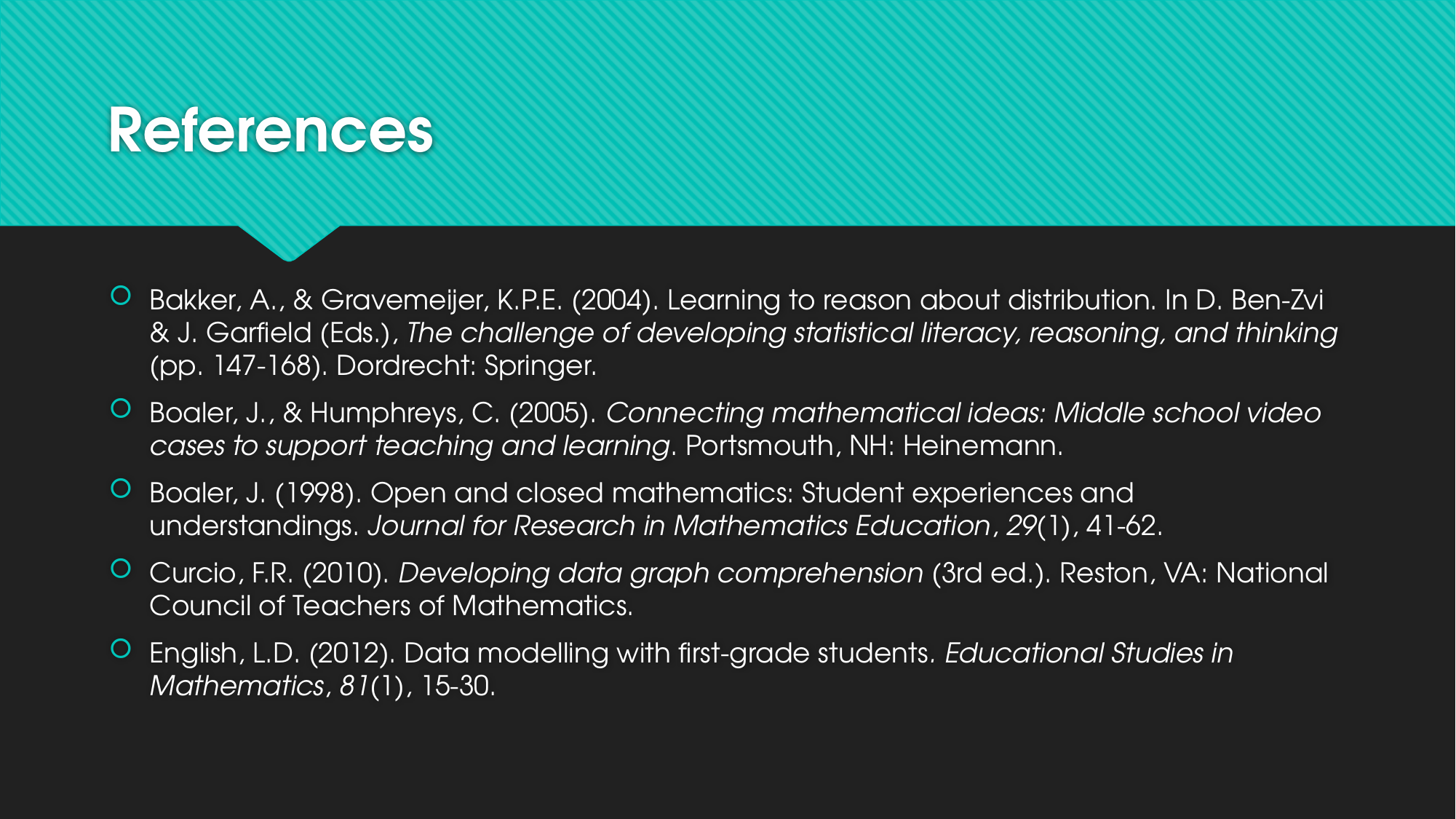

# References
Bakker, A., & Gravemeijer, K.P.E. (2004). Learning to reason about distribution. In D. Ben-Zvi & J. Garfield (Eds.), The challenge of developing statistical literacy, reasoning, and thinking (pp. 147-168). Dordrecht: Springer.
Boaler, J., & Humphreys, C. (2005). Connecting mathematical ideas: Middle school video cases to support teaching and learning. Portsmouth, NH: Heinemann.
Boaler, J. (1998). Open and closed mathematics: Student experiences and understandings. Journal for Research in Mathematics Education, 29(1), 41-62.
Curcio, F.R. (2010). Developing data graph comprehension (3rd ed.). Reston, VA: National Council of Teachers of Mathematics.
English, L.D. (2012). Data modelling with first-grade students. Educational Studies in Mathematics, 81(1), 15-30.